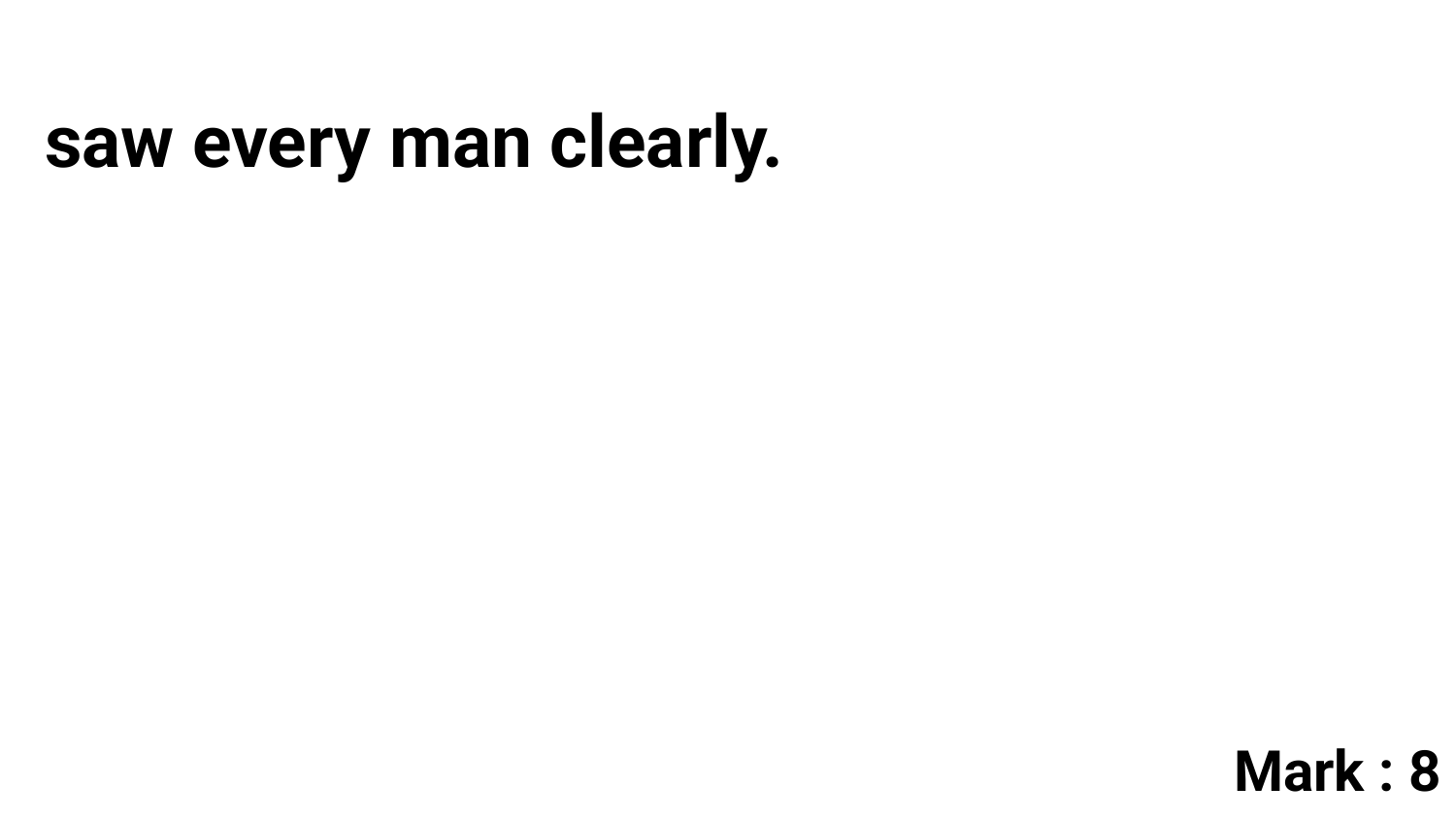

saw every man clearly.
Mark : 8